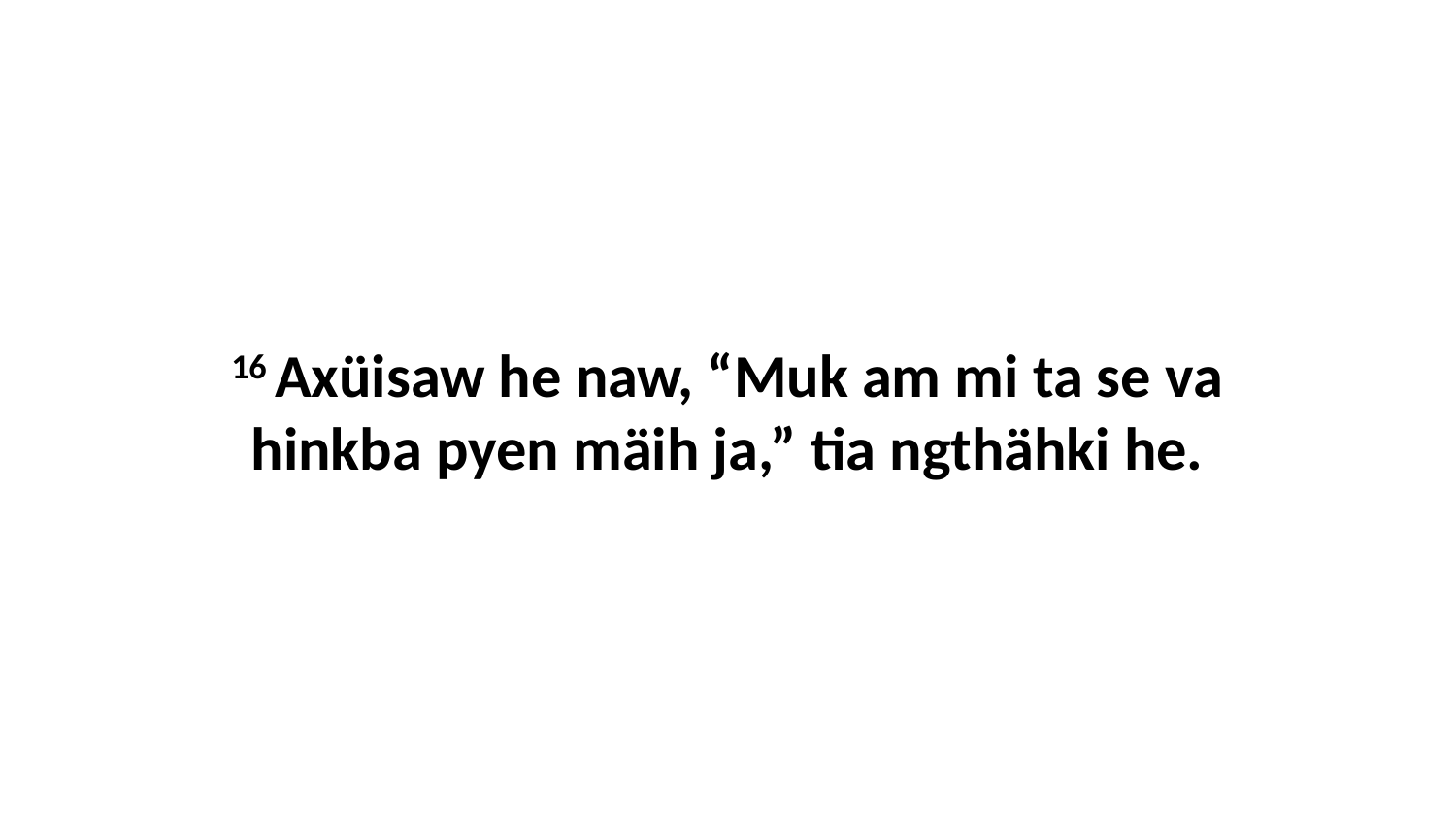

16 Axüisaw he naw, “Muk am mi ta se va hinkba pyen mäih ja,” tia ngthähki he.